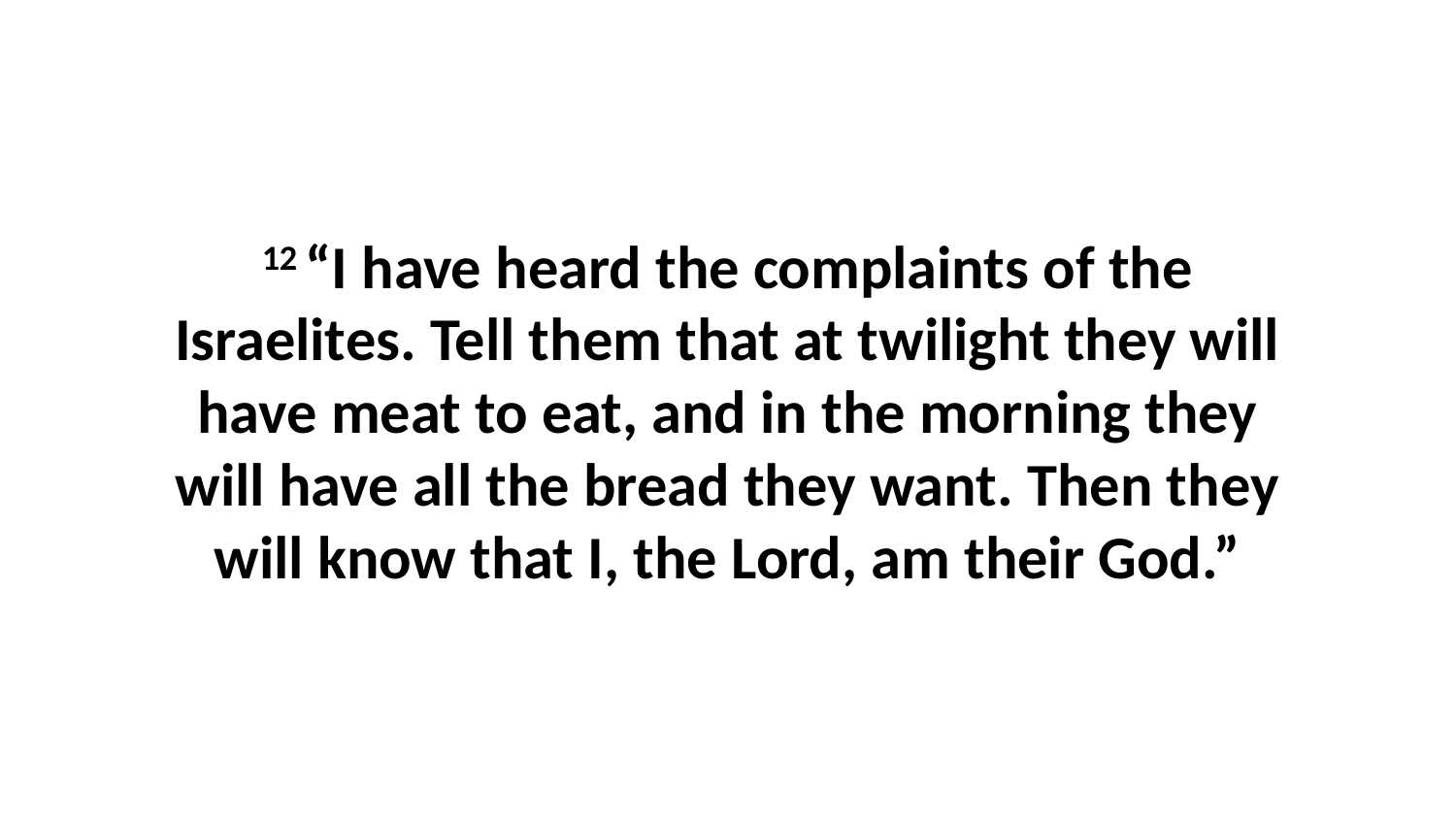

12 “I have heard the complaints of the Israelites. Tell them that at twilight they will have meat to eat, and in the morning they will have all the bread they want. Then they will know that I, the Lord, am their God.”